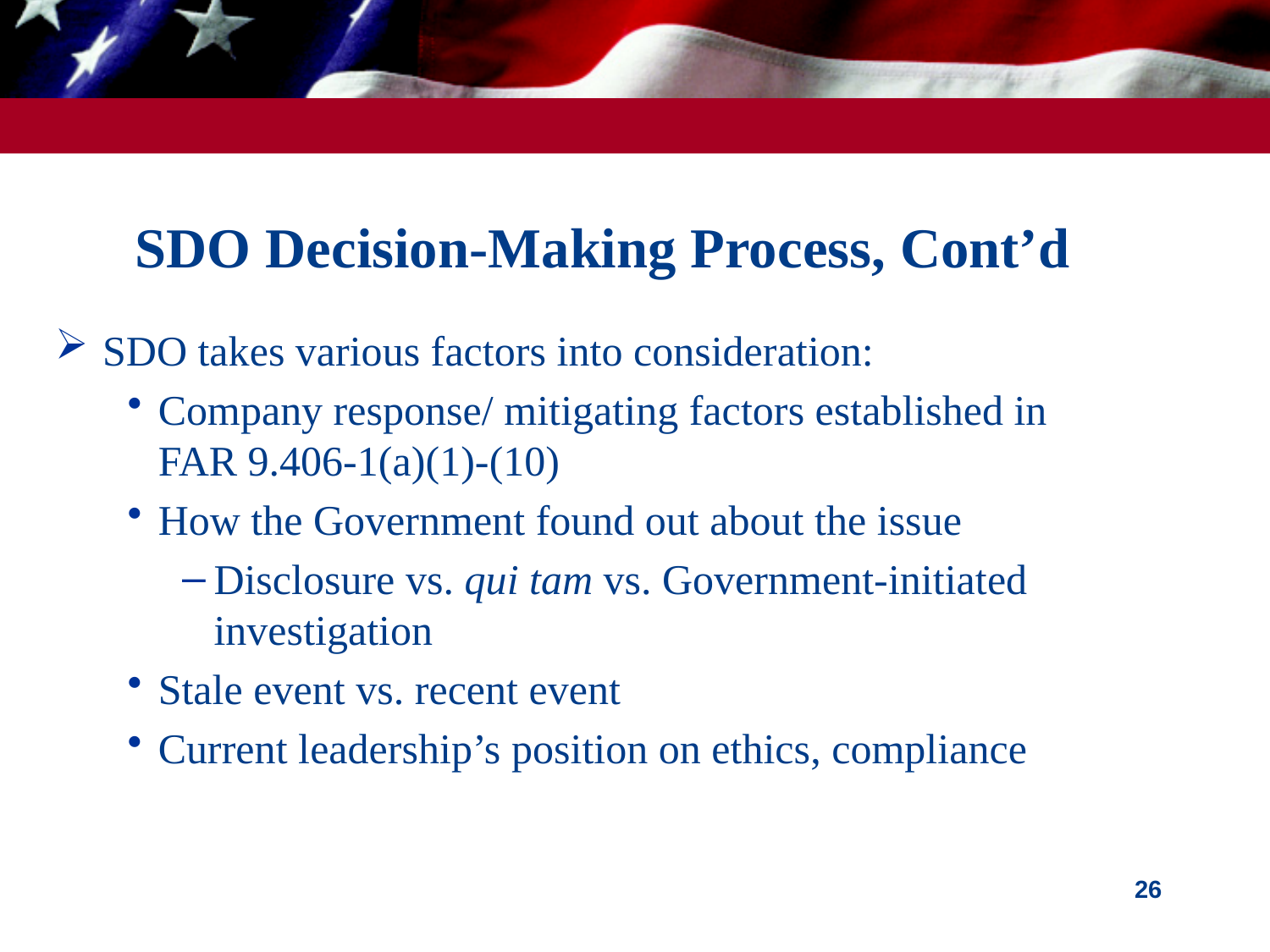

# SDO Decision-Making Process, Cont’d
SDO takes various factors into consideration:
Company response/ mitigating factors established in FAR 9.406-1(a)(1)-(10)
How the Government found out about the issue
Disclosure vs. qui tam vs. Government-initiated investigation
Stale event vs. recent event
Current leadership’s position on ethics, compliance

26